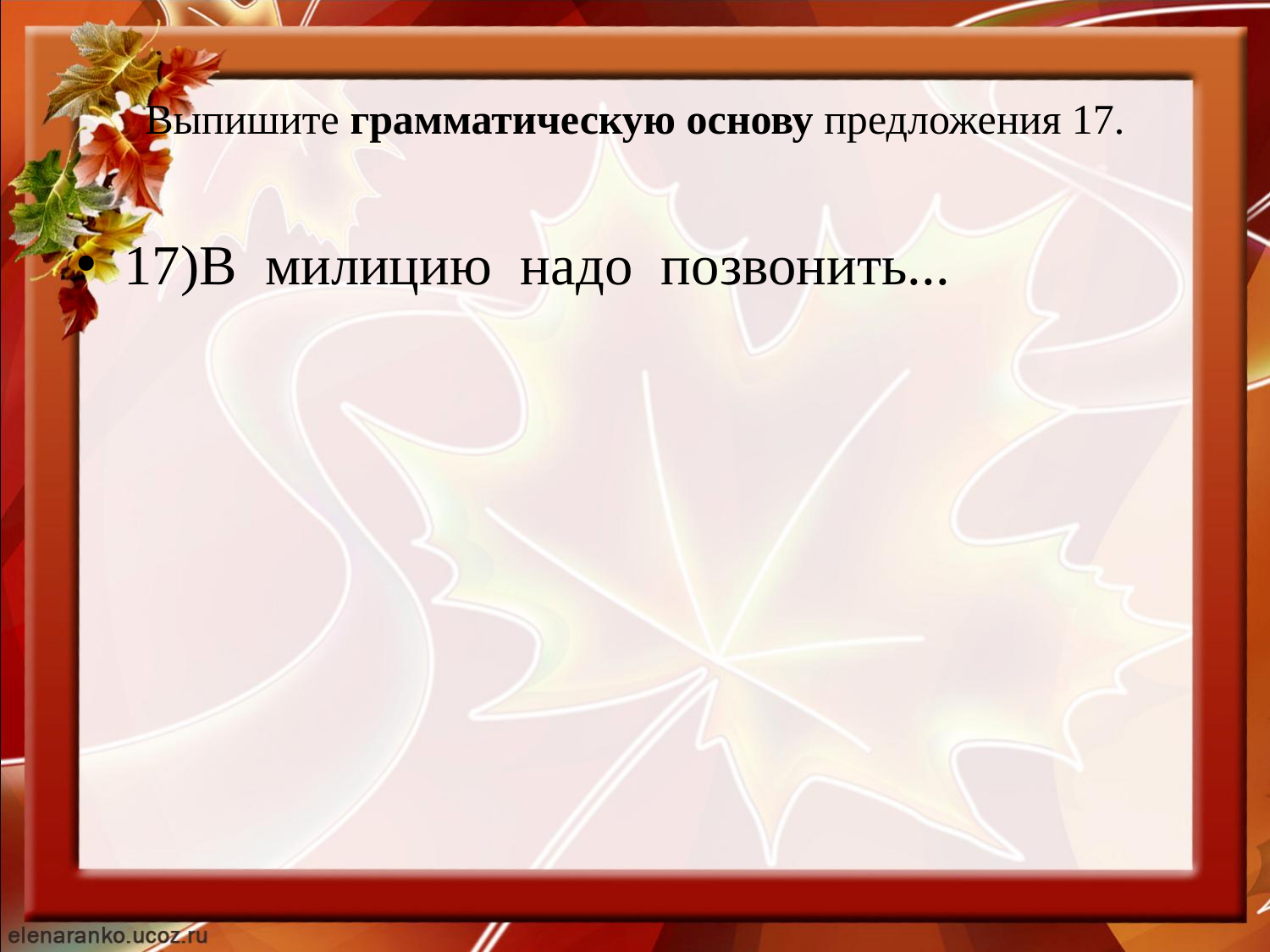

# Выпишите грамматическую основу предложения 17.
17)В  милицию  надо  позвонить...